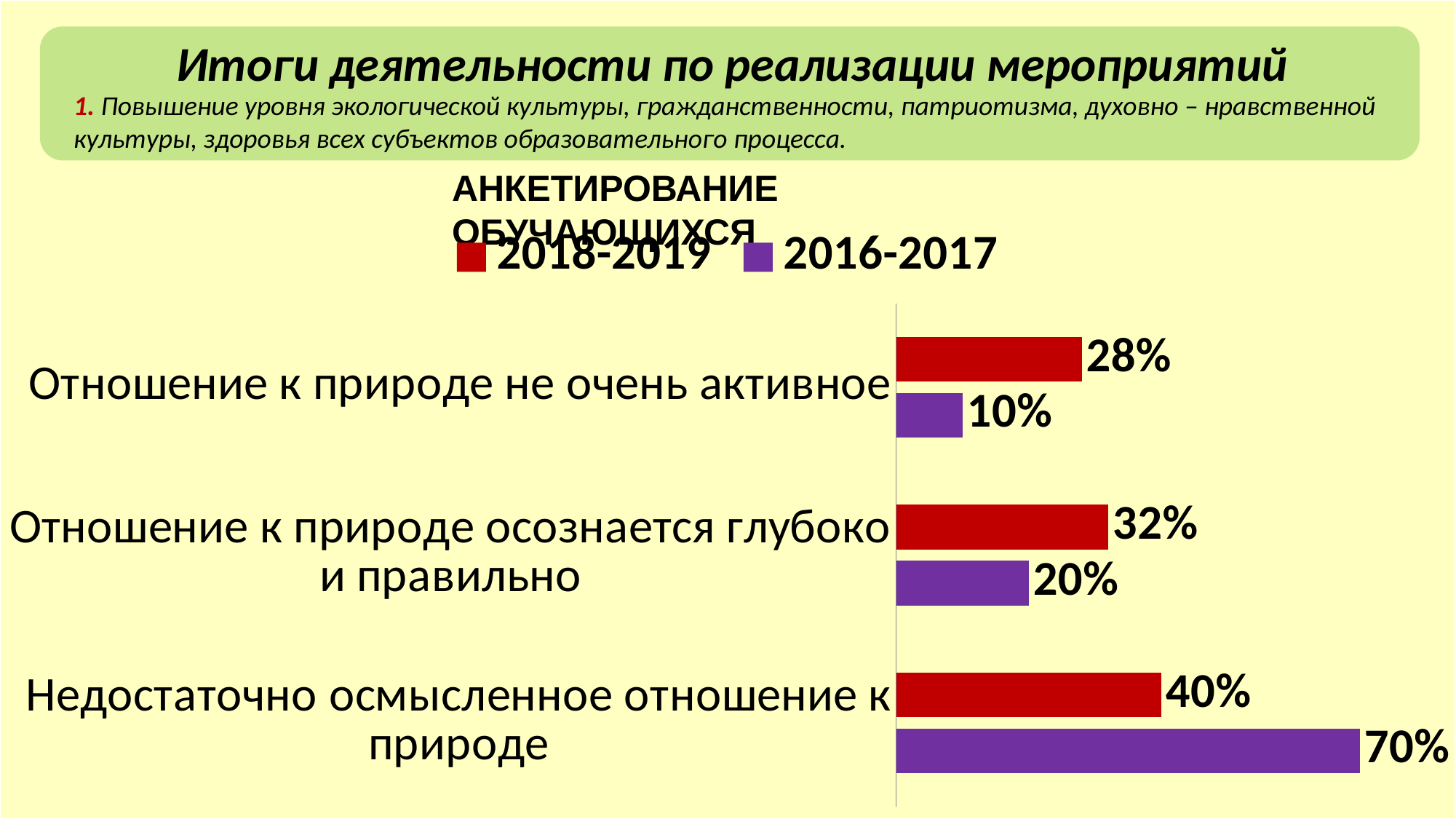

Итоги деятельности по реализации мероприятий
1. Повышение уровня экологической культуры, гражданственности, патриотизма, духовно – нравственной культуры, здоровья всех субъектов образовательного процесса.

АНКЕТИРОВАНИЕ ОБУЧАЮЩИХСЯ

### Chart

| Category | 2016-2017 | 2018-2019 |
|---|---|---|
| Недостаточно осмысленное отношение к природе | 0.7000000000000002 | 0.4 |
| Отношение к природе осознается глубоко и правильно | 0.2 | 0.3200000000000001 |
| Отношение к природе не очень активное | 0.1 | 0.2800000000000001 |